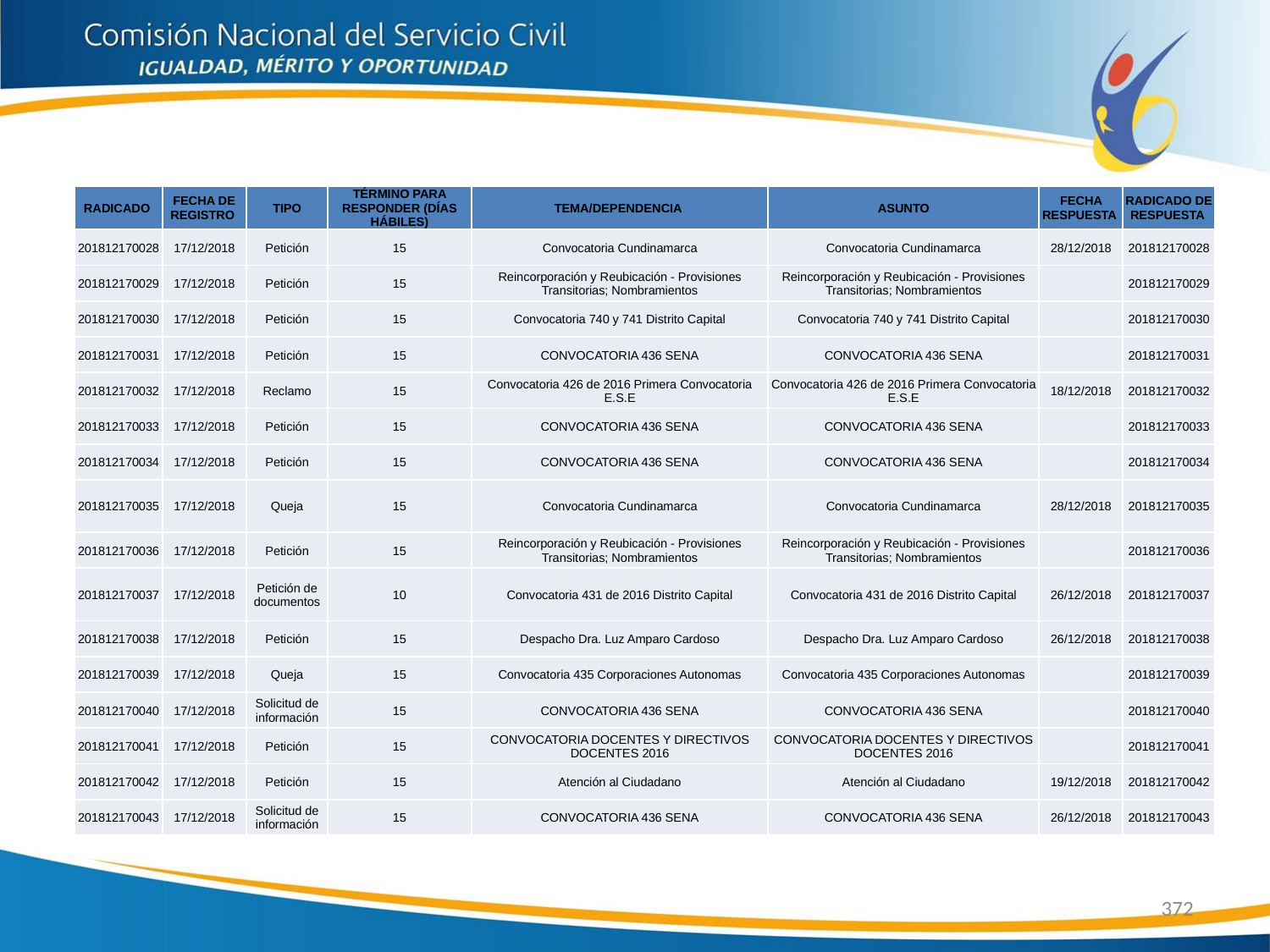

| RADICADO | FECHA DE REGISTRO | TIPO | TÉRMINO PARA RESPONDER (DÍAS HÁBILES) | TEMA/DEPENDENCIA | ASUNTO | FECHA RESPUESTA | RADICADO DE RESPUESTA |
| --- | --- | --- | --- | --- | --- | --- | --- |
| 201812170028 | 17/12/2018 | Petición | 15 | Convocatoria Cundinamarca | Convocatoria Cundinamarca | 28/12/2018 | 201812170028 |
| 201812170029 | 17/12/2018 | Petición | 15 | Reincorporación y Reubicación - Provisiones Transitorias; Nombramientos | Reincorporación y Reubicación - Provisiones Transitorias; Nombramientos |  | 201812170029 |
| 201812170030 | 17/12/2018 | Petición | 15 | Convocatoria 740 y 741 Distrito Capital | Convocatoria 740 y 741 Distrito Capital |  | 201812170030 |
| 201812170031 | 17/12/2018 | Petición | 15 | CONVOCATORIA 436 SENA | CONVOCATORIA 436 SENA |  | 201812170031 |
| 201812170032 | 17/12/2018 | Reclamo | 15 | Convocatoria 426 de 2016 Primera Convocatoria E.S.E | Convocatoria 426 de 2016 Primera Convocatoria E.S.E | 18/12/2018 | 201812170032 |
| 201812170033 | 17/12/2018 | Petición | 15 | CONVOCATORIA 436 SENA | CONVOCATORIA 436 SENA |  | 201812170033 |
| 201812170034 | 17/12/2018 | Petición | 15 | CONVOCATORIA 436 SENA | CONVOCATORIA 436 SENA |  | 201812170034 |
| 201812170035 | 17/12/2018 | Queja | 15 | Convocatoria Cundinamarca | Convocatoria Cundinamarca | 28/12/2018 | 201812170035 |
| 201812170036 | 17/12/2018 | Petición | 15 | Reincorporación y Reubicación - Provisiones Transitorias; Nombramientos | Reincorporación y Reubicación - Provisiones Transitorias; Nombramientos |  | 201812170036 |
| 201812170037 | 17/12/2018 | Petición de documentos | 10 | Convocatoria 431 de 2016 Distrito Capital | Convocatoria 431 de 2016 Distrito Capital | 26/12/2018 | 201812170037 |
| 201812170038 | 17/12/2018 | Petición | 15 | Despacho Dra. Luz Amparo Cardoso | Despacho Dra. Luz Amparo Cardoso | 26/12/2018 | 201812170038 |
| 201812170039 | 17/12/2018 | Queja | 15 | Convocatoria 435 Corporaciones Autonomas | Convocatoria 435 Corporaciones Autonomas |  | 201812170039 |
| 201812170040 | 17/12/2018 | Solicitud de información | 15 | CONVOCATORIA 436 SENA | CONVOCATORIA 436 SENA |  | 201812170040 |
| 201812170041 | 17/12/2018 | Petición | 15 | CONVOCATORIA DOCENTES Y DIRECTIVOS DOCENTES 2016 | CONVOCATORIA DOCENTES Y DIRECTIVOS DOCENTES 2016 |  | 201812170041 |
| 201812170042 | 17/12/2018 | Petición | 15 | Atención al Ciudadano | Atención al Ciudadano | 19/12/2018 | 201812170042 |
| 201812170043 | 17/12/2018 | Solicitud de información | 15 | CONVOCATORIA 436 SENA | CONVOCATORIA 436 SENA | 26/12/2018 | 201812170043 |
372